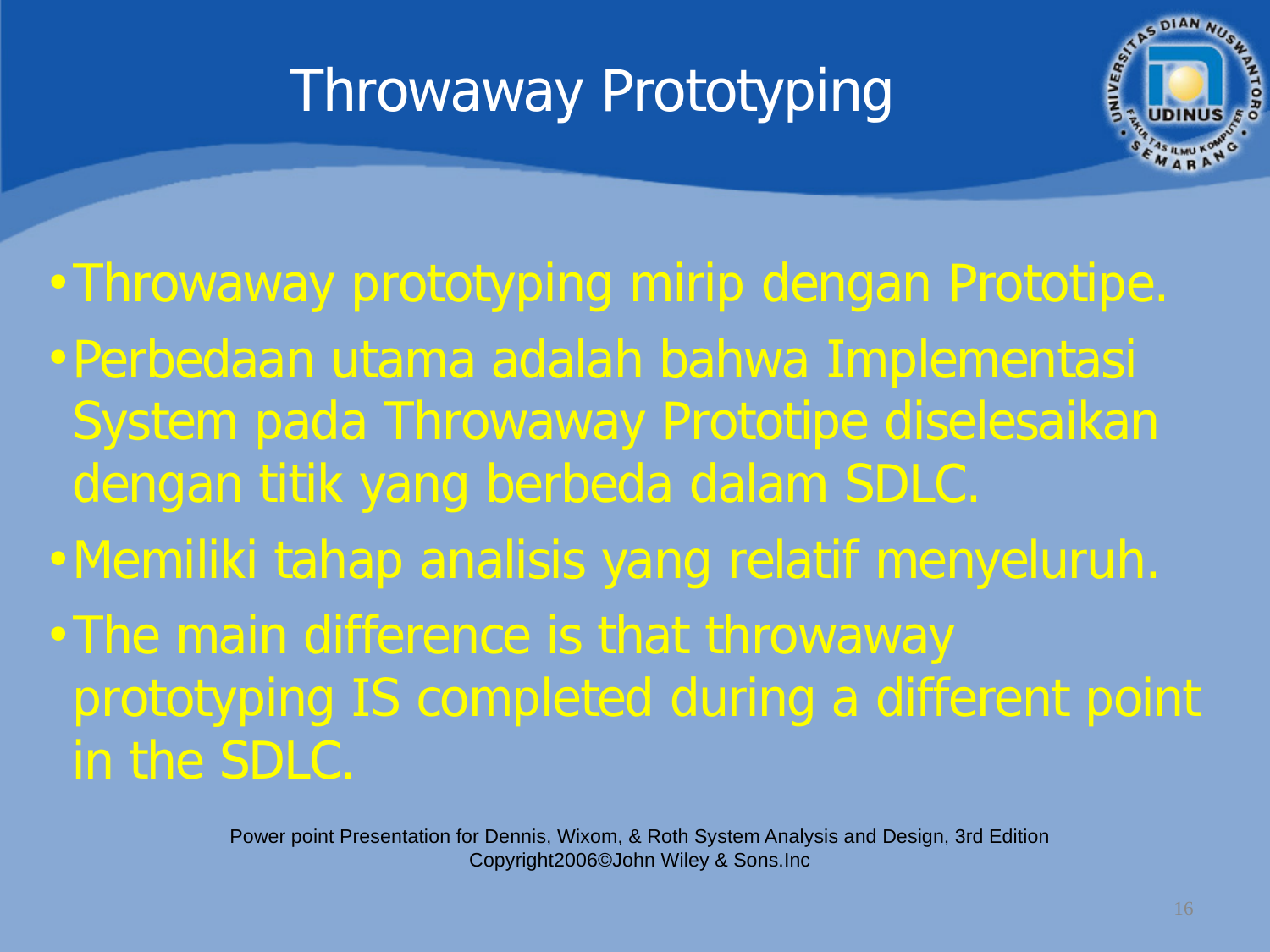

Throwaway Prototyping
Throwaway prototyping mirip dengan Prototipe.
Perbedaan utama adalah bahwa Implementasi System pada Throwaway Prototipe diselesaikan dengan titik yang berbeda dalam SDLC.
Memiliki tahap analisis yang relatif menyeluruh.
The main difference is that throwaway prototyping IS completed during a different point in the SDLC.
Power point Presentation for Dennis, Wixom, & Roth System Analysis and Design, 3rd Edition
Copyright2006©John Wiley & Sons.Inc
16